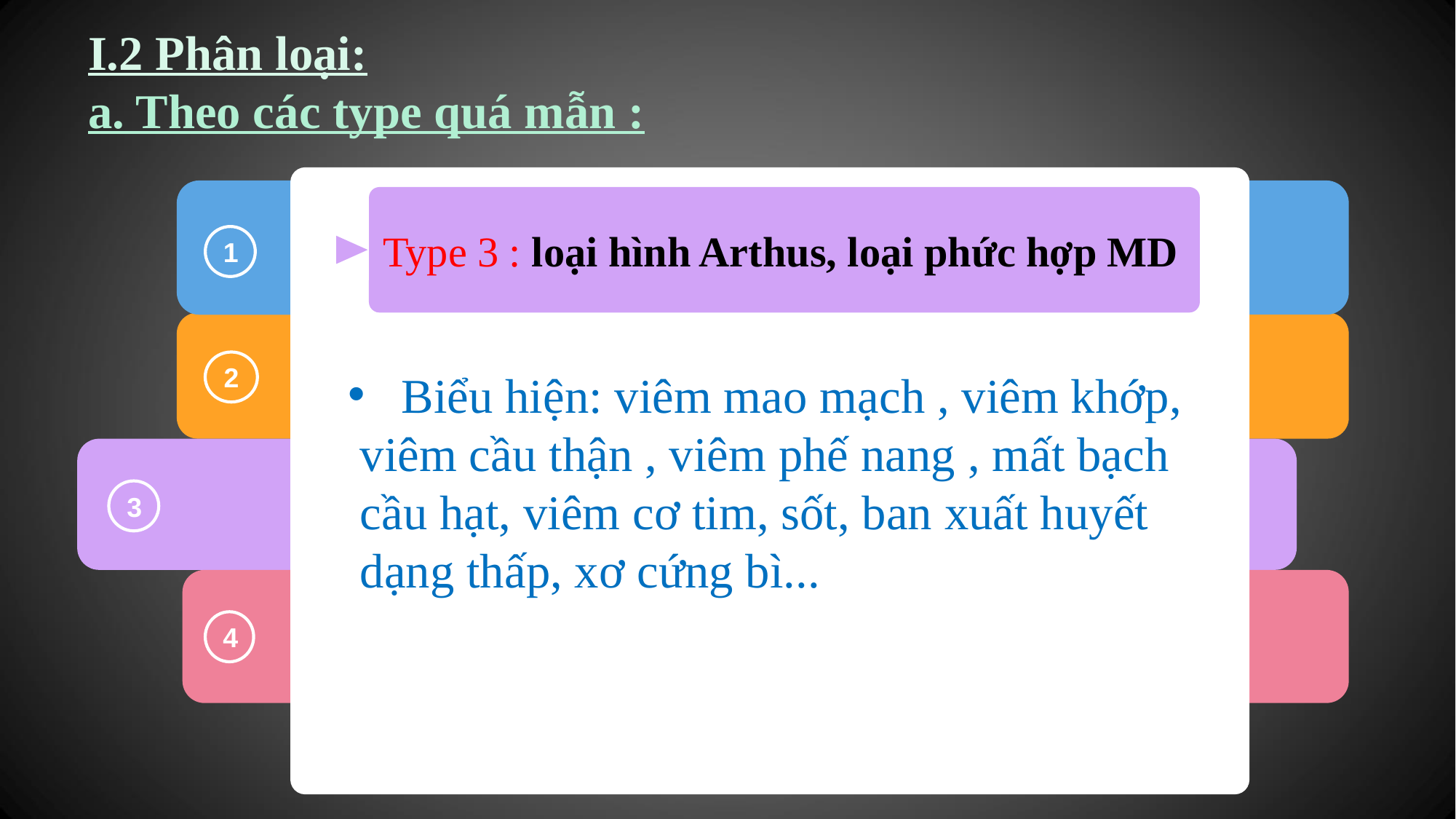

I.2 Phân loại:
a. Theo các type quá mẫn :
   Biểu hiện: viêm mao mạch , viêm khớp, viêm cầu thận , viêm phế nang , mất bạch cầu hạt, viêm cơ tim, sốt, ban xuất huyết dạng thấp, xơ cứng bì...

Type 3 : loại hình Arthus, loại phức hợp MD
1

2

3

4